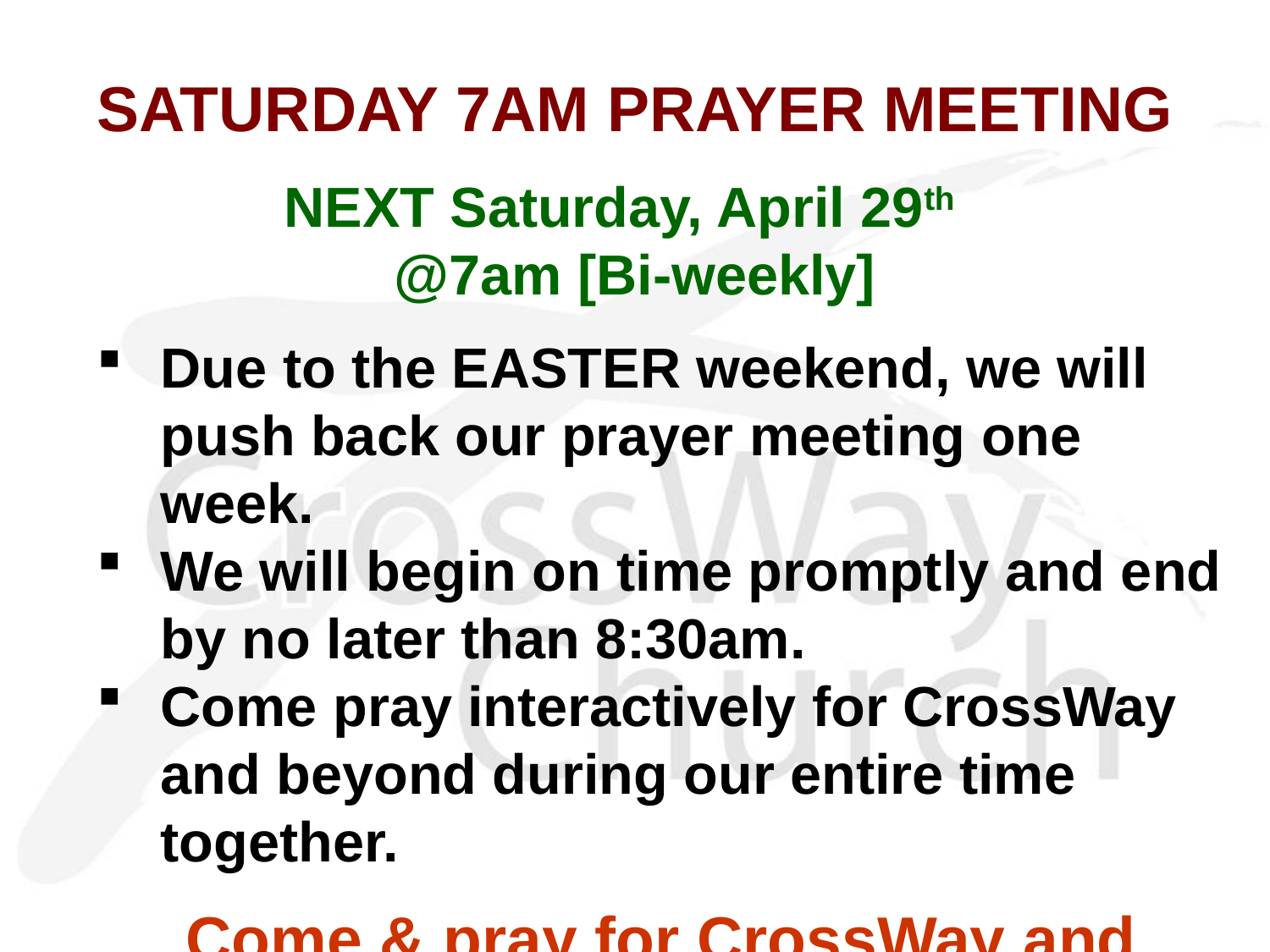

SATURDAY 7AM PRAYER MEETING

NEXT Saturday, April 29th
@7am [Bi-weekly]

Due to the EASTER weekend, we will push back our prayer meeting one week.
We will begin on time promptly and end by no later than 8:30am.
Come pray interactively for CrossWay and beyond during our entire time together.

   Come & pray for CrossWay and beyond!